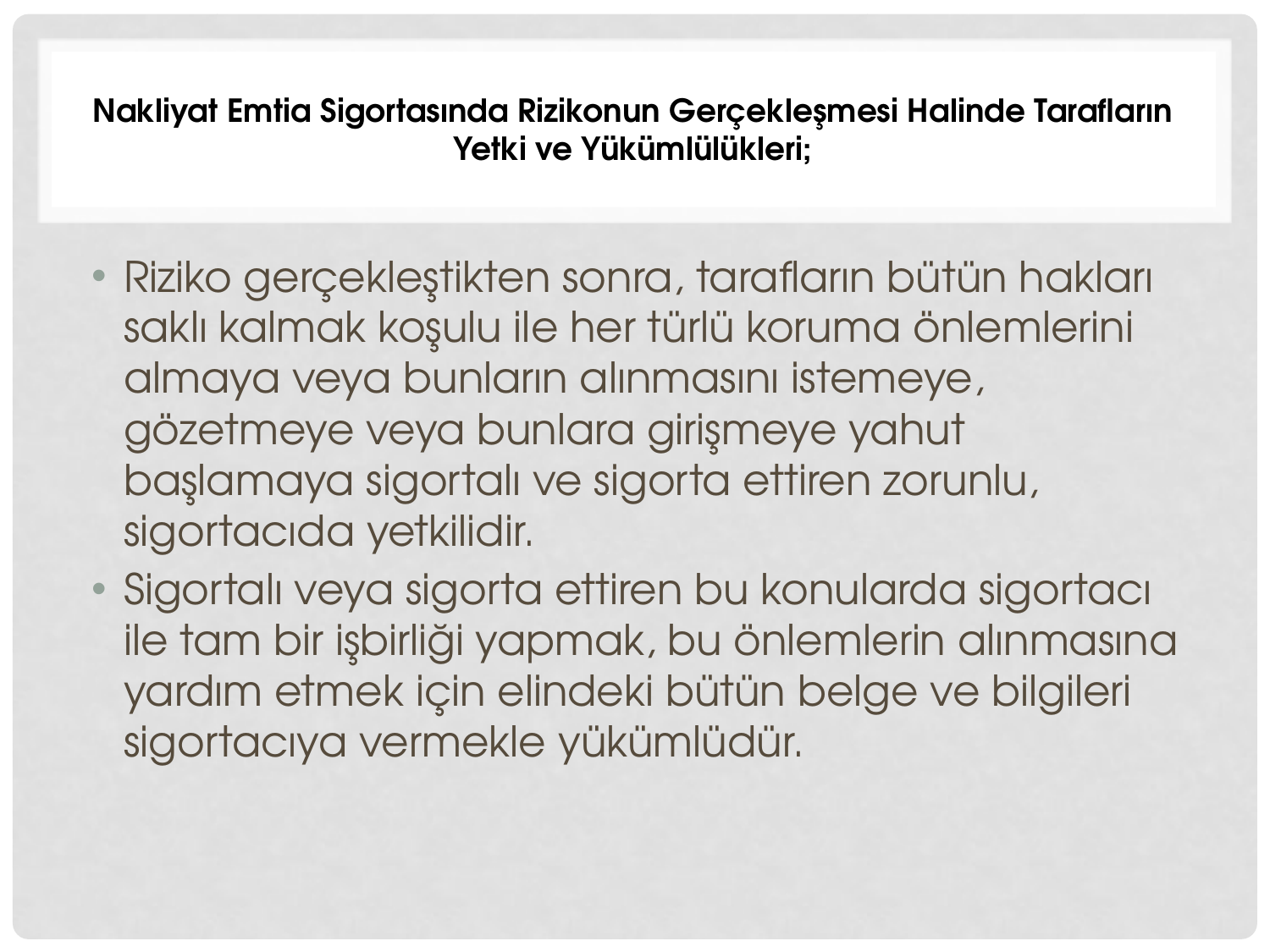

# Nakliyat Emtia Sigortasında Rizikonun Gerçekleşmesi Halinde Tarafların Yetki ve Yükümlülükleri;
Riziko gerçekleştikten sonra, tarafların bütün hakları saklı kalmak koşulu ile her türlü koruma önlemlerini almaya veya bunların alınmasını istemeye, gözetmeye veya bunlara girişmeye yahut başlamaya sigortalı ve sigorta ettiren zorunlu, sigortacıda yetkilidir.
Sigortalı veya sigorta ettiren bu konularda sigortacı ile tam bir işbirliği yapmak, bu önlemlerin alınmasına yardım etmek için elindeki bütün belge ve bilgileri sigortacıya vermekle yükümlüdür.